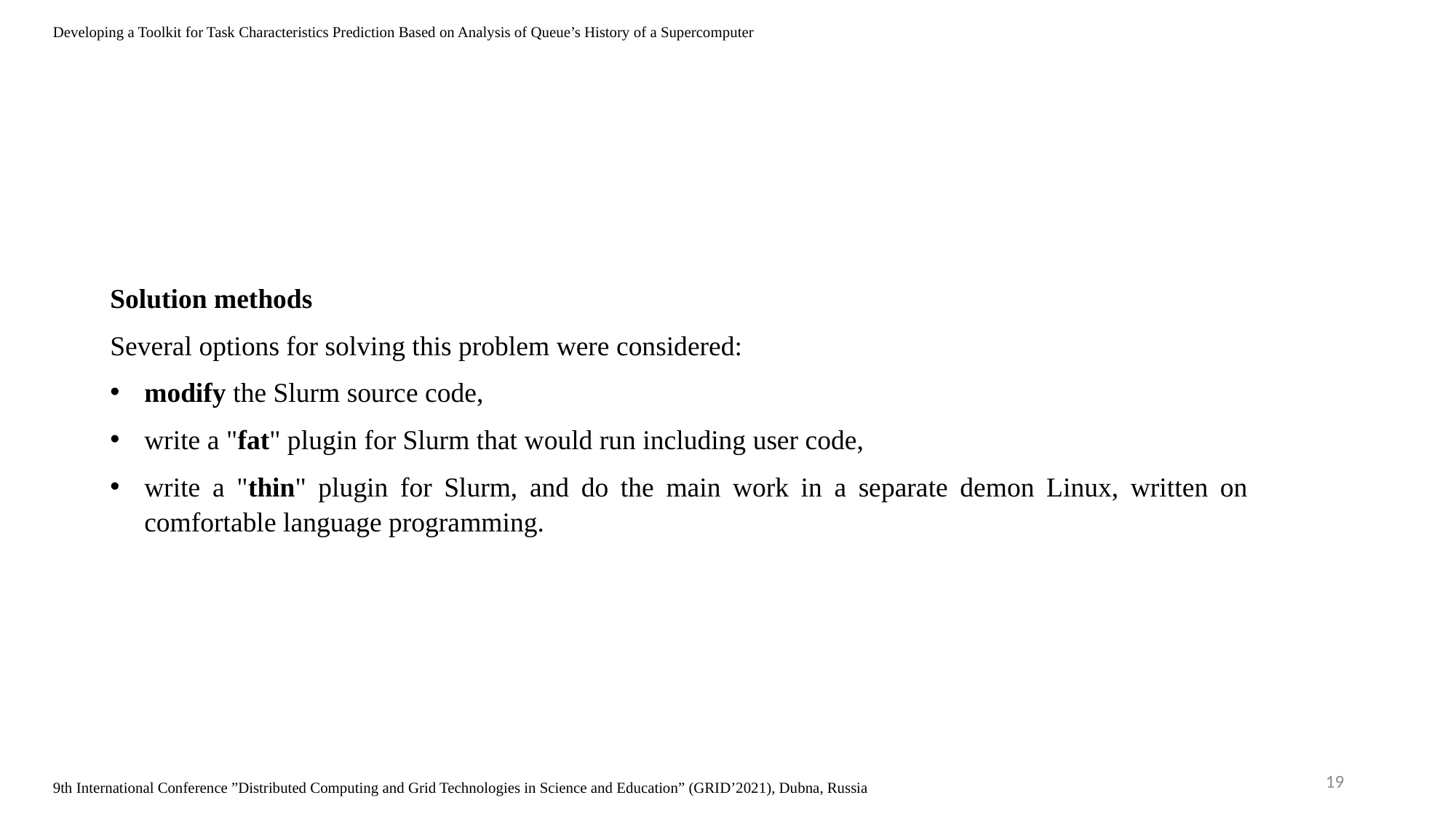

Developing a Toolkit for Task Characteristics Prediction Based on Analysis of Queue’s History of a Supercomputer
Solution methods
Several options for solving this problem were considered:
modify the Slurm source code,
write a "fat" plugin for Slurm that would run including user code,
write a "thin" plugin for Slurm, and do the main work in a separate demon Linux, written on comfortable language programming.
19
9th International Conference ”Distributed Computing and Grid Technologies in Science and Education” (GRID’2021), Dubna, Russia